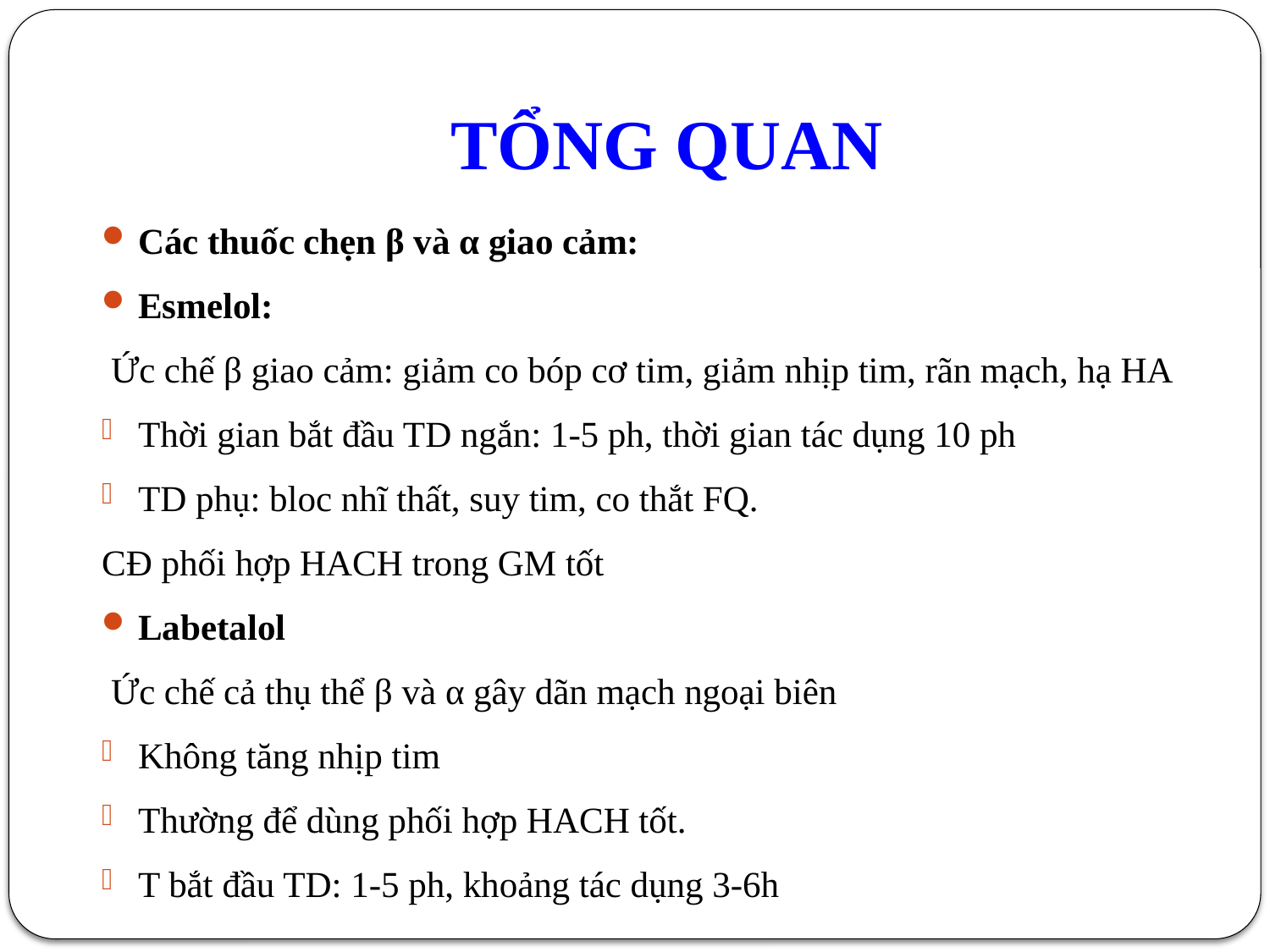

# TỔNG QUAN
Các thuốc chẹn β và α giao cảm:
Esmelol:
 Ức chế β giao cảm: giảm co bóp cơ tim, giảm nhịp tim, rãn mạch, hạ HA
Thời gian bắt đầu TD ngắn: 1-5 ph, thời gian tác dụng 10 ph
TD phụ: bloc nhĩ thất, suy tim, co thắt FQ.
CĐ phối hợp HACH trong GM tốt
Labetalol
 Ức chế cả thụ thể β và α gây dãn mạch ngoại biên
Không tăng nhịp tim
Thường để dùng phối hợp HACH tốt.
T bắt đầu TD: 1-5 ph, khoảng tác dụng 3-6h